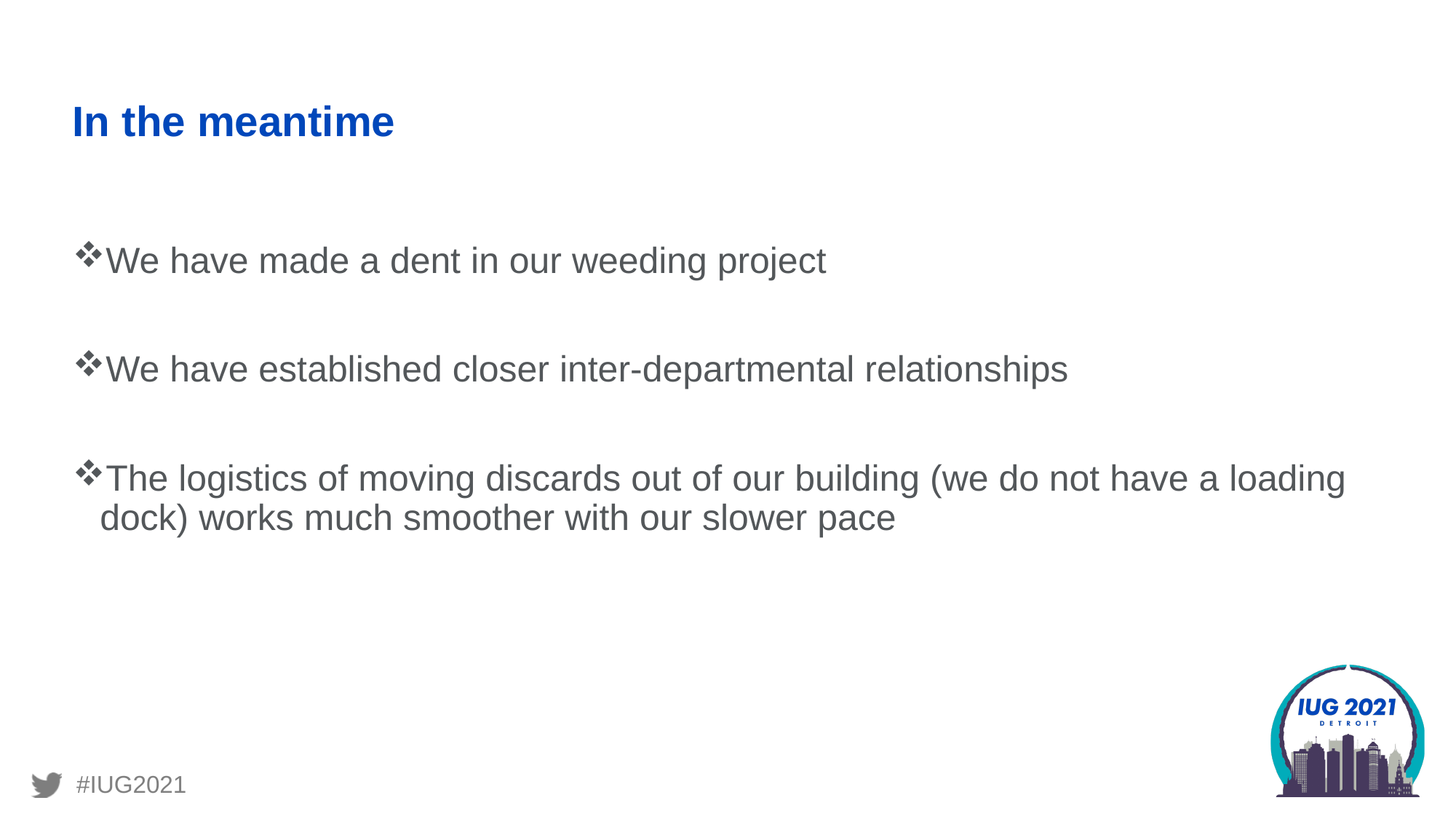

# In the meantime

We have made a dent in our weeding project

We have established closer inter-departmental relationships

The logistics of moving discards out of our building (we do not have a loading dock) works much smoother with our slower pace